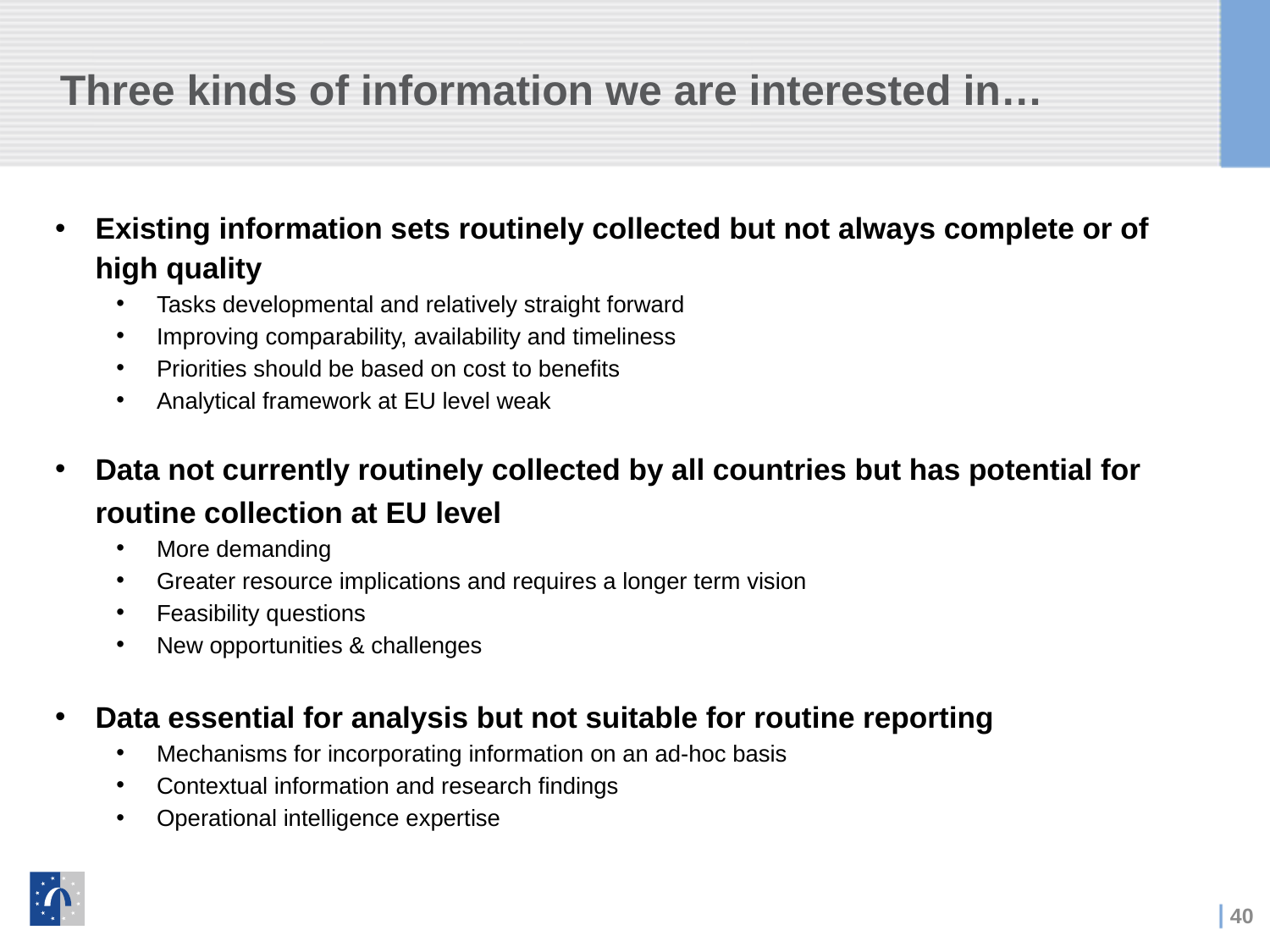

# Three kinds of information we are interested in…
Existing information sets routinely collected but not always complete or of high quality
Tasks developmental and relatively straight forward
Improving comparability, availability and timeliness
Priorities should be based on cost to benefits
Analytical framework at EU level weak
Data not currently routinely collected by all countries but has potential for routine collection at EU level
More demanding
Greater resource implications and requires a longer term vision
Feasibility questions
New opportunities & challenges
Data essential for analysis but not suitable for routine reporting
Mechanisms for incorporating information on an ad-hoc basis
Contextual information and research findings
Operational intelligence expertise

40